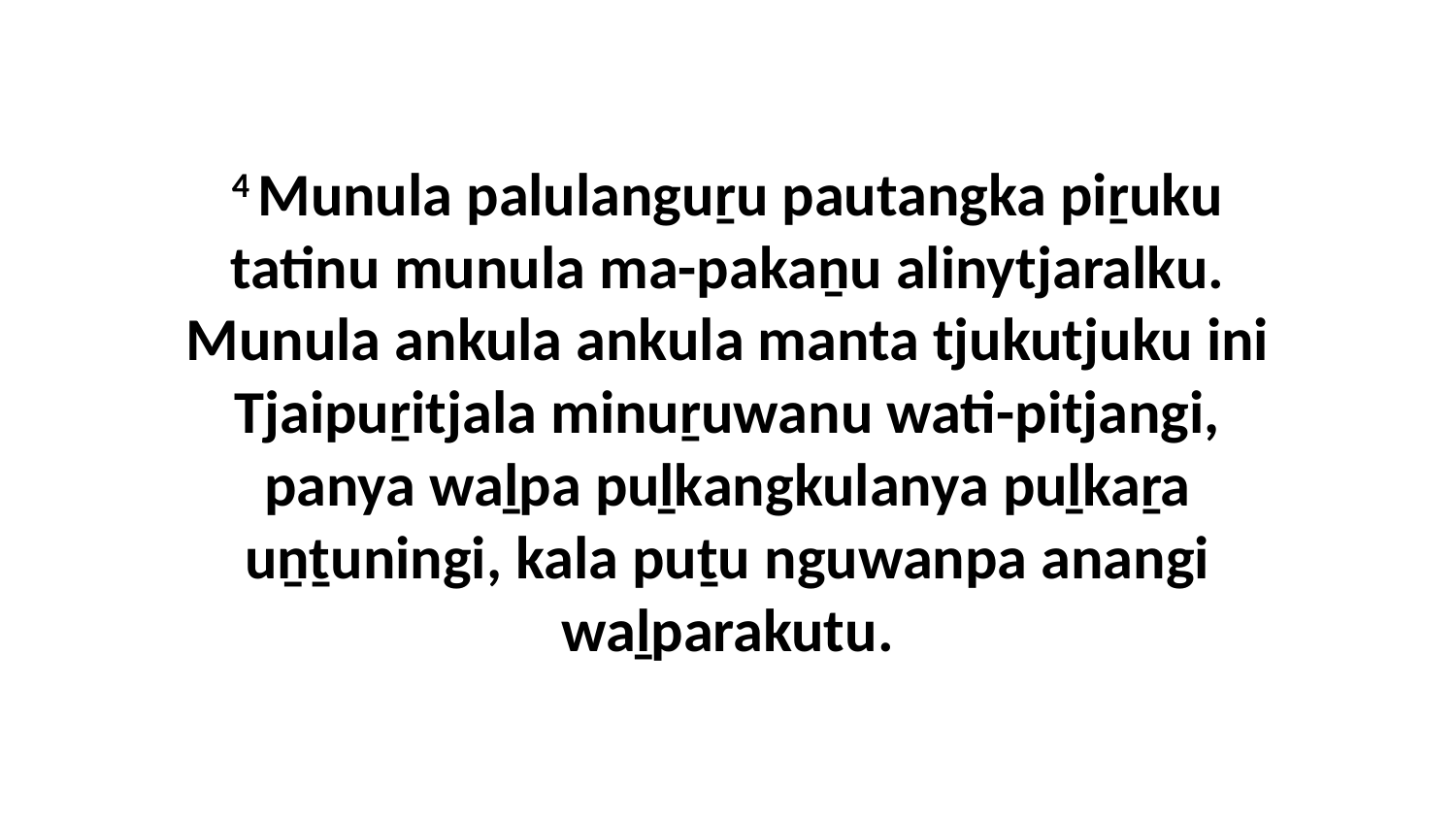

4 Munula palulanguṟu pautangka piṟuku tatinu munula ma-pakaṉu alinytjaralku. Munula ankula ankula manta tjukutjuku ini Tjaipuṟitjala minuṟuwanu wati-pitjangi, panya waḻpa puḻkangkulanya puḻkaṟa uṉṯuningi, kala puṯu nguwanpa anangi waḻparakutu.